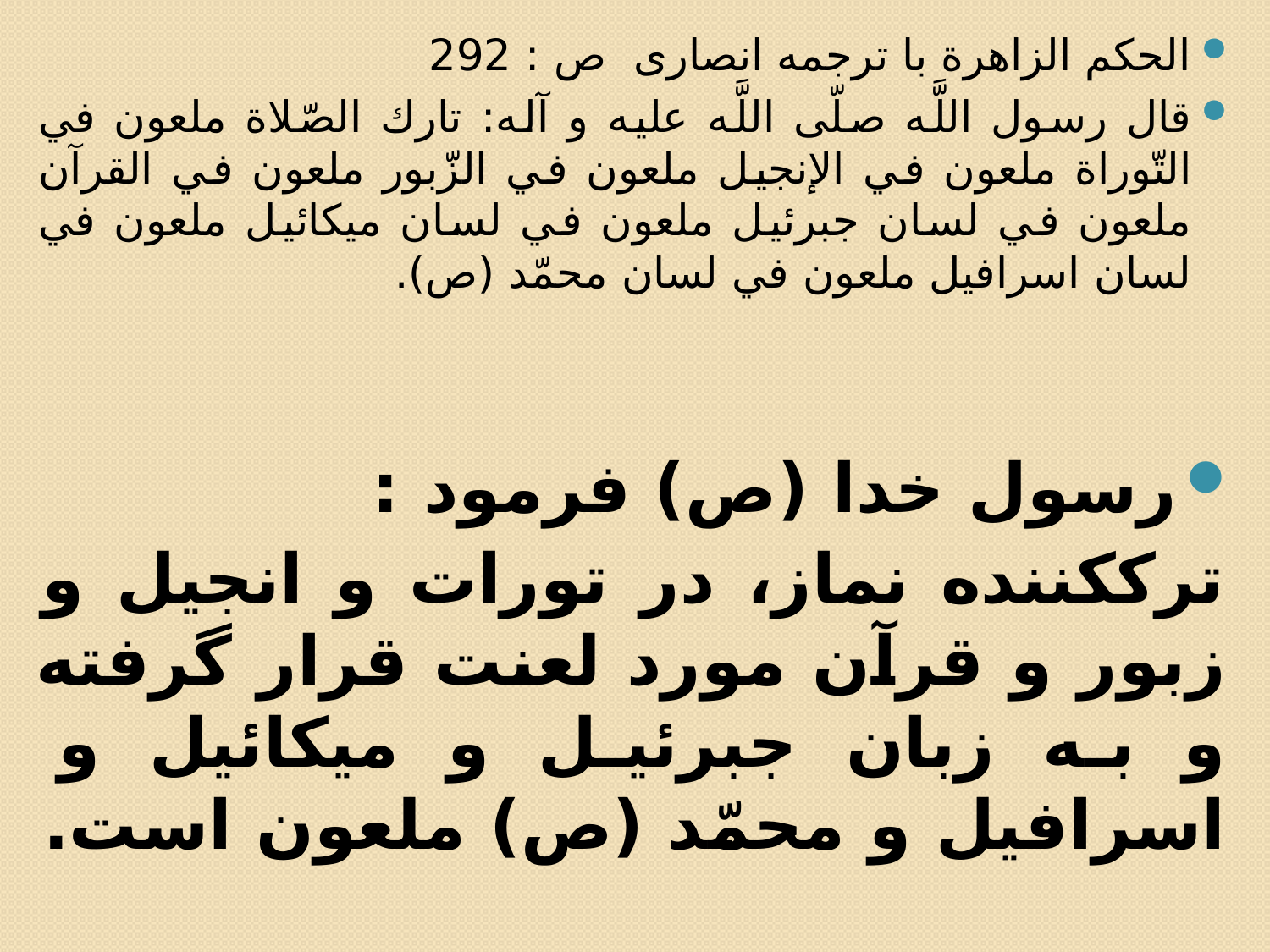

الحكم الزاهرة با ترجمه انصارى  ص : 292
قال رسول اللَّه صلّى اللَّه عليه و آله: تارك الصّلاة ملعون في التّوراة ملعون في الإنجيل ملعون في الزّبور ملعون في القرآن ملعون في لسان جبرئيل ملعون في لسان ميكائيل ملعون في لسان اسرافيل ملعون في لسان محمّد (ص).

رسول خدا (ص) فرمود :
ترك‏كننده نماز، در تورات و انجيل و زبور و قرآن مورد لعنت قرار گرفته و به زبان جبرئيل و ميكائيل و اسرافيل و محمّد (ص) ملعون است.